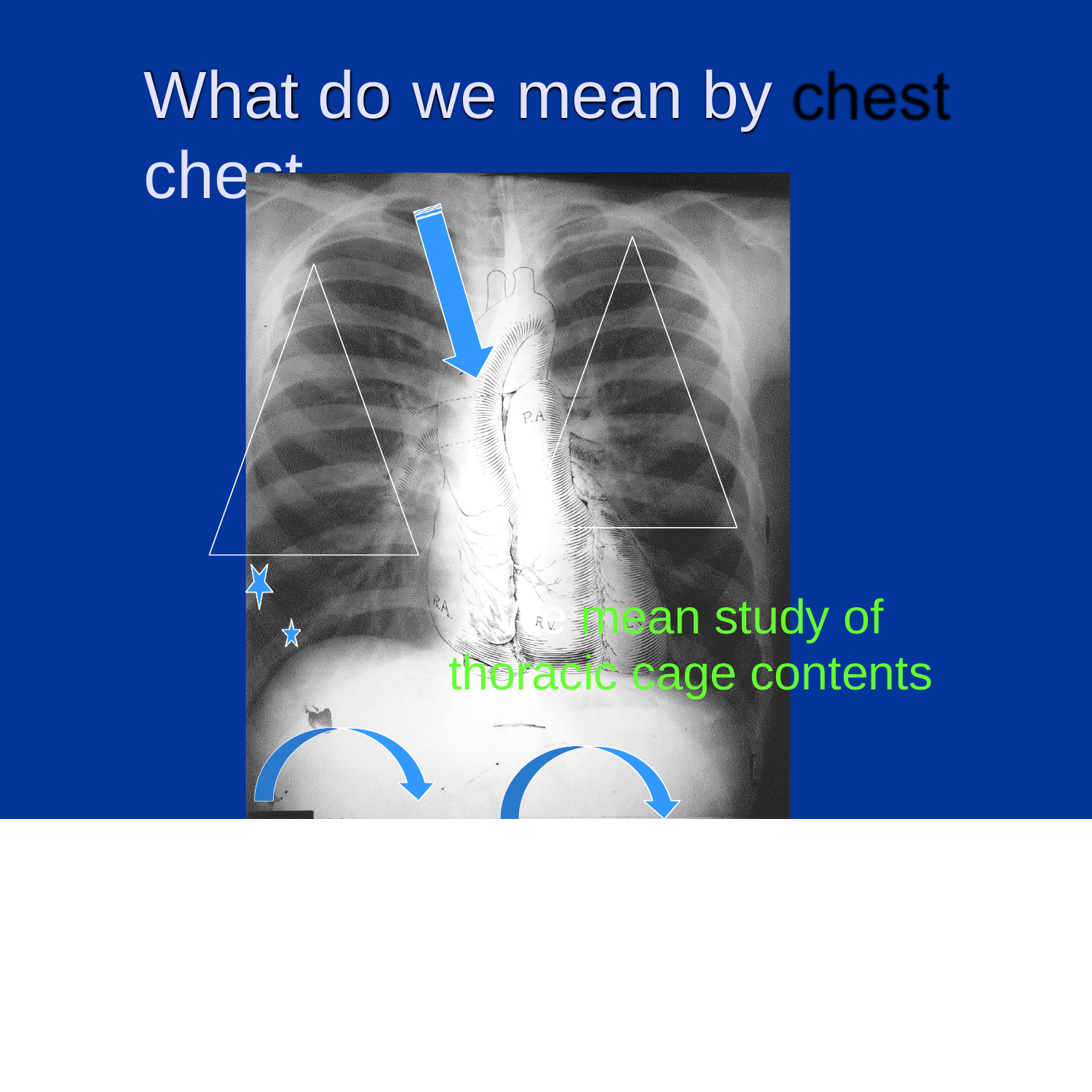

# What do	we	mean	by chest

We mean study of  thoracic cage contents